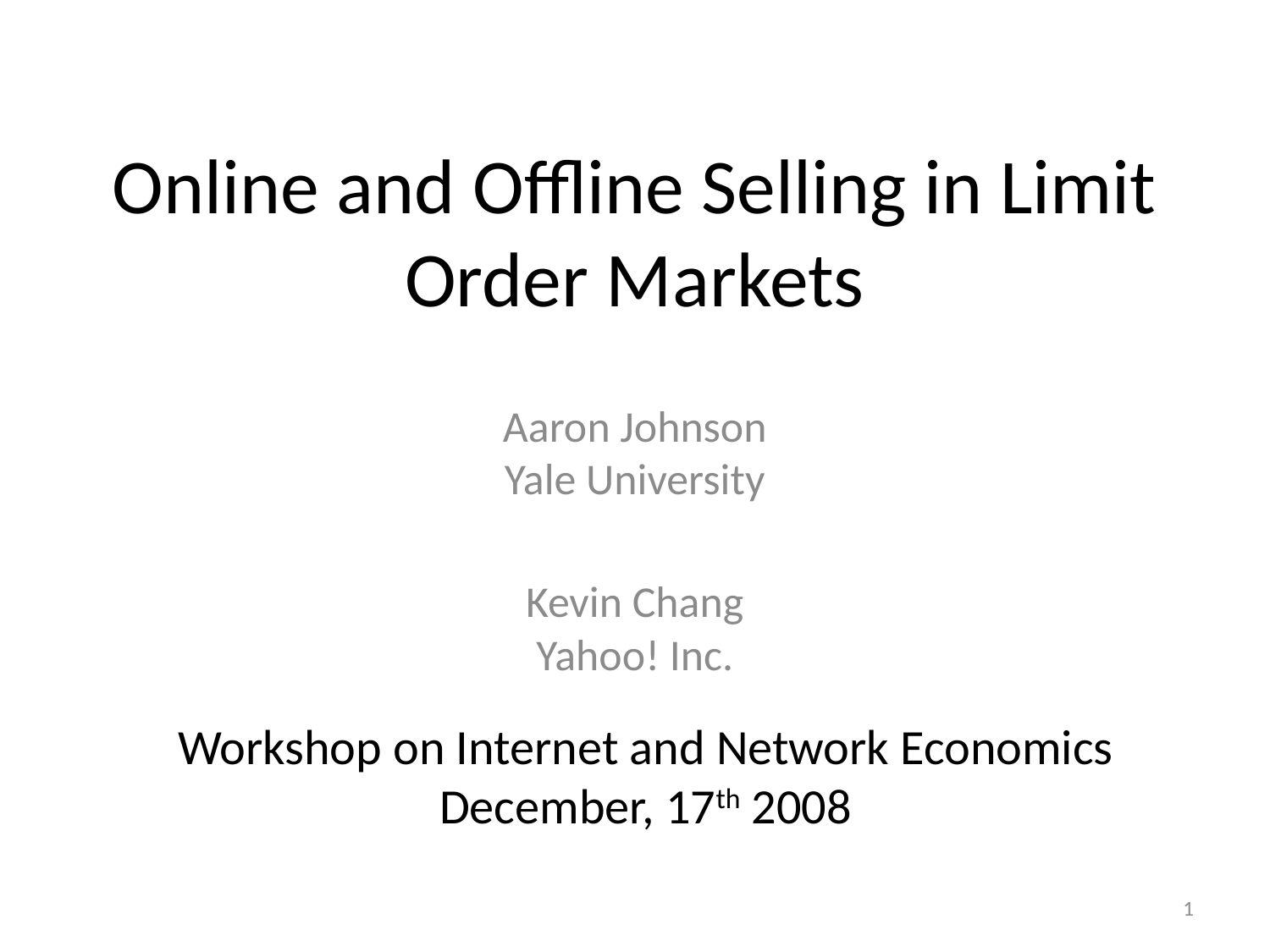

# Online and Offline Selling in Limit Order Markets
Aaron Johnson
Yale University

Kevin Chang
Yahoo! Inc.
Workshop on Internet and Network Economics
December, 17th 2008
1